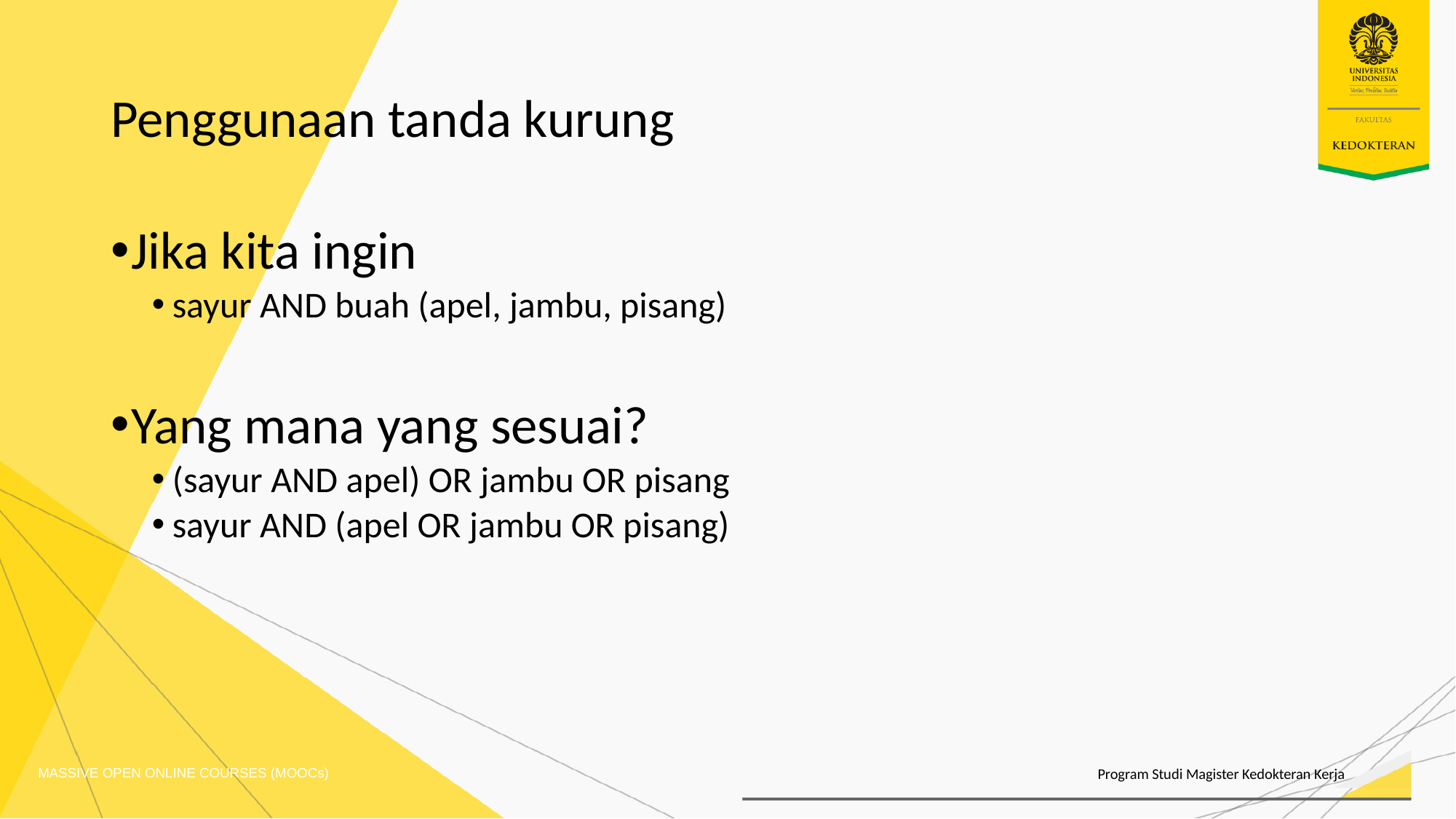

# Penggunaan tanda kurung
Jika kita ingin
sayur AND buah (apel, jambu, pisang)

Yang mana yang sesuai?
(sayur AND apel) OR jambu OR pisang
sayur AND (apel OR jambu OR pisang)